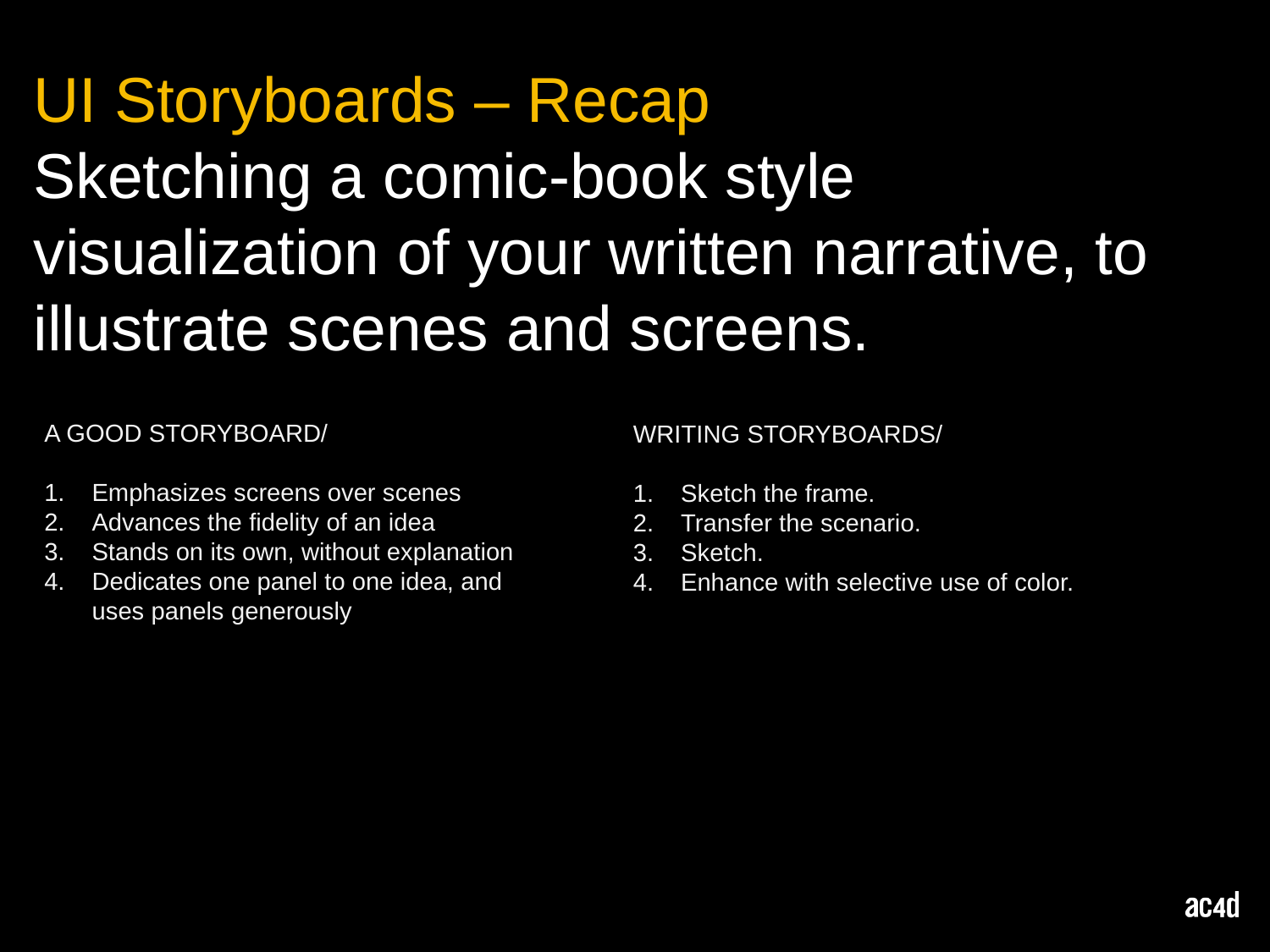

UI Storyboards – Recap
Sketching a comic-book style visualization of your written narrative, to illustrate scenes and screens.
A GOOD STORYBOARD/

Emphasizes screens over scenes
Advances the fidelity of an idea
Stands on its own, without explanation
Dedicates one panel to one idea, and uses panels generously
WRITING STORYBOARDS/

Sketch the frame.
Transfer the scenario.
Sketch.
Enhance with selective use of color.